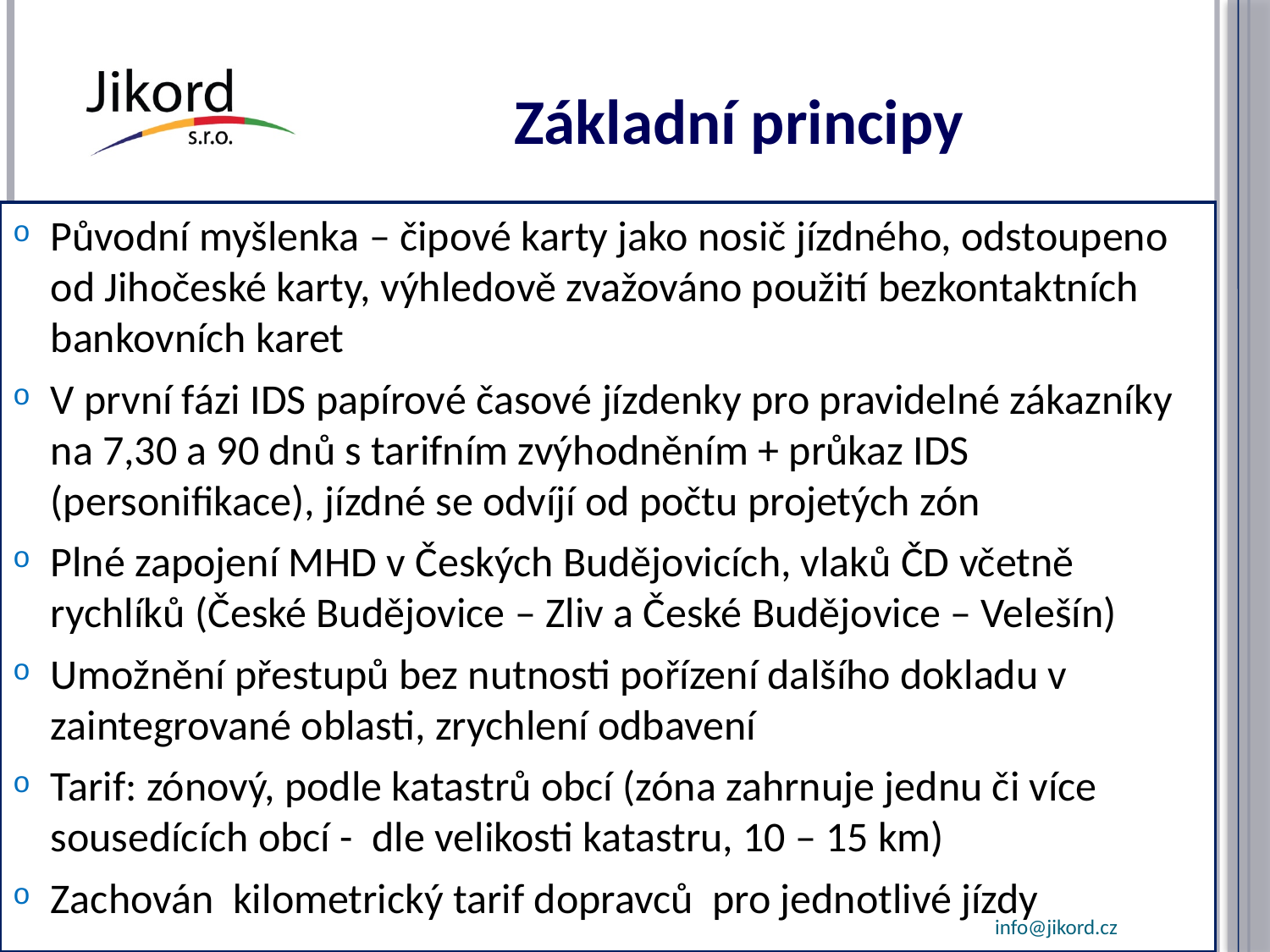

# Základní principy
Původní myšlenka – čipové karty jako nosič jízdného, odstoupeno od Jihočeské karty, výhledově zvažováno použití bezkontaktních bankovních karet
V první fázi IDS papírové časové jízdenky pro pravidelné zákazníky na 7,30 a 90 dnů s tarifním zvýhodněním + průkaz IDS (personifikace), jízdné se odvíjí od počtu projetých zón
Plné zapojení MHD v Českých Budějovicích, vlaků ČD včetně rychlíků (České Budějovice – Zliv a České Budějovice – Velešín)
Umožnění přestupů bez nutnosti pořízení dalšího dokladu v zaintegrované oblasti, zrychlení odbavení
Tarif: zónový, podle katastrů obcí (zóna zahrnuje jednu či více sousedících obcí -  dle velikosti katastru, 10 – 15 km)
Zachován  kilometrický tarif dopravců  pro jednotlivé jízdy

info@jikord.cz